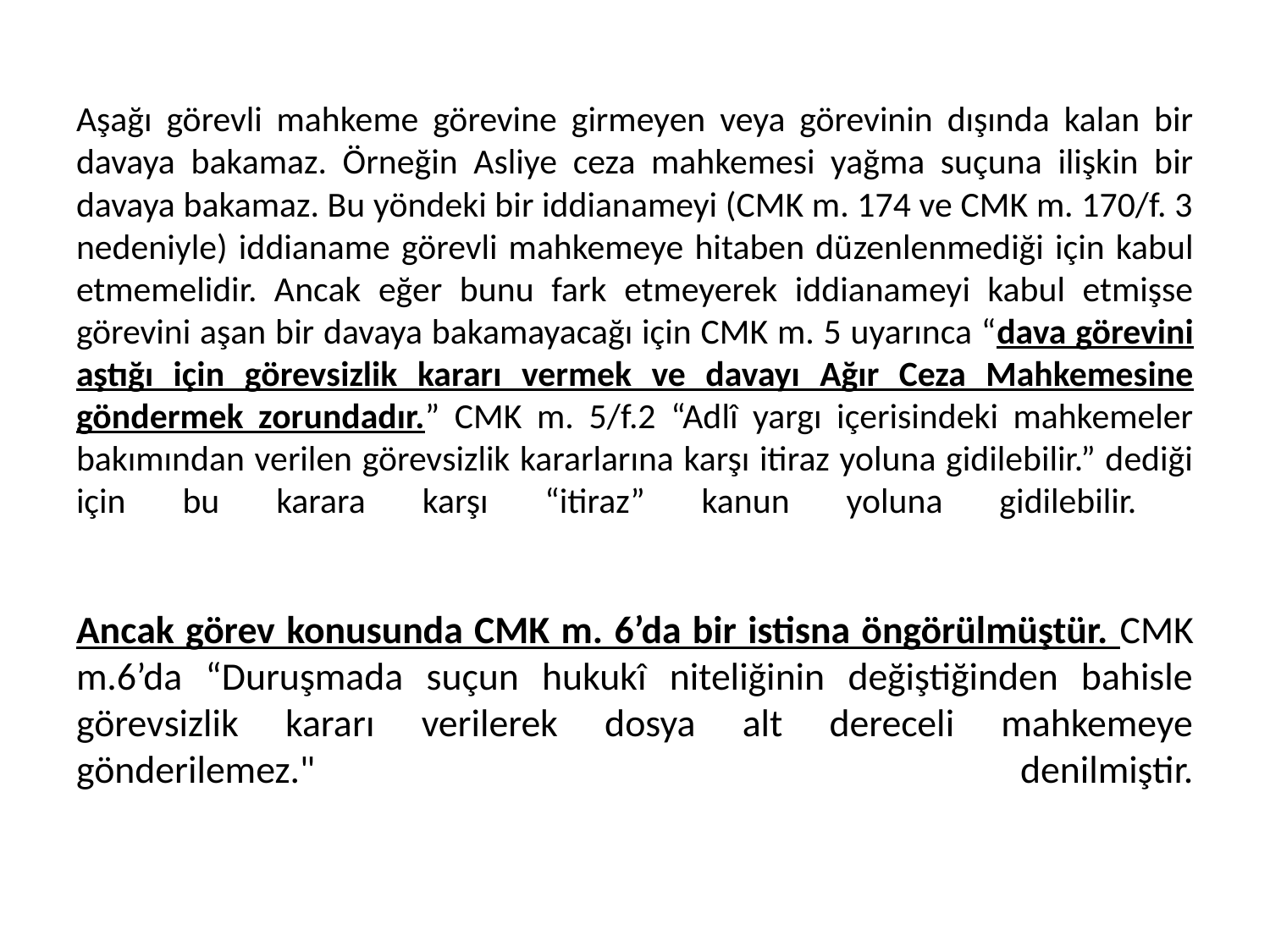

# Aşağı görevli mahkeme görevine girmeyen veya görevinin dışında kalan bir davaya bakamaz. Örneğin Asliye ceza mahkemesi yağma suçuna ilişkin bir davaya bakamaz. Bu yöndeki bir iddianameyi (CMK m. 174 ve CMK m. 170/f. 3 nedeniyle) iddianame görevli mahkemeye hitaben dü­zenlenmediği için kabul etmemelidir. Ancak eğer bunu fark etmeyerek iddianameyi kabul etmişse görevini aşan bir davaya bakamayacağı için CMK m. 5 uyarınca “dava görevini aştığı için görevsizlik kararı vermek ve davayı Ağır Ceza Mahkemesine göndermek zorundadır.” CMK m. 5/f.2 “Adlî yargı içerisindeki mahkemeler bakı­mından verilen görevsizlik kararlarına karşı itiraz yoluna gidilebilir.” dediği için bu karara karşı “itiraz” kanun yoluna gidilebilir. Ancak görev konusunda CMK m. 6’da bir istisna öngörülmüştür. CMK m.6’da “Duruşmada suçun hukukî niteliğinin değiştiğinden bahisle görevsizlik kararı verilerek dosya alt dereceli mahkemeye gönderilemez." denilmiştir.